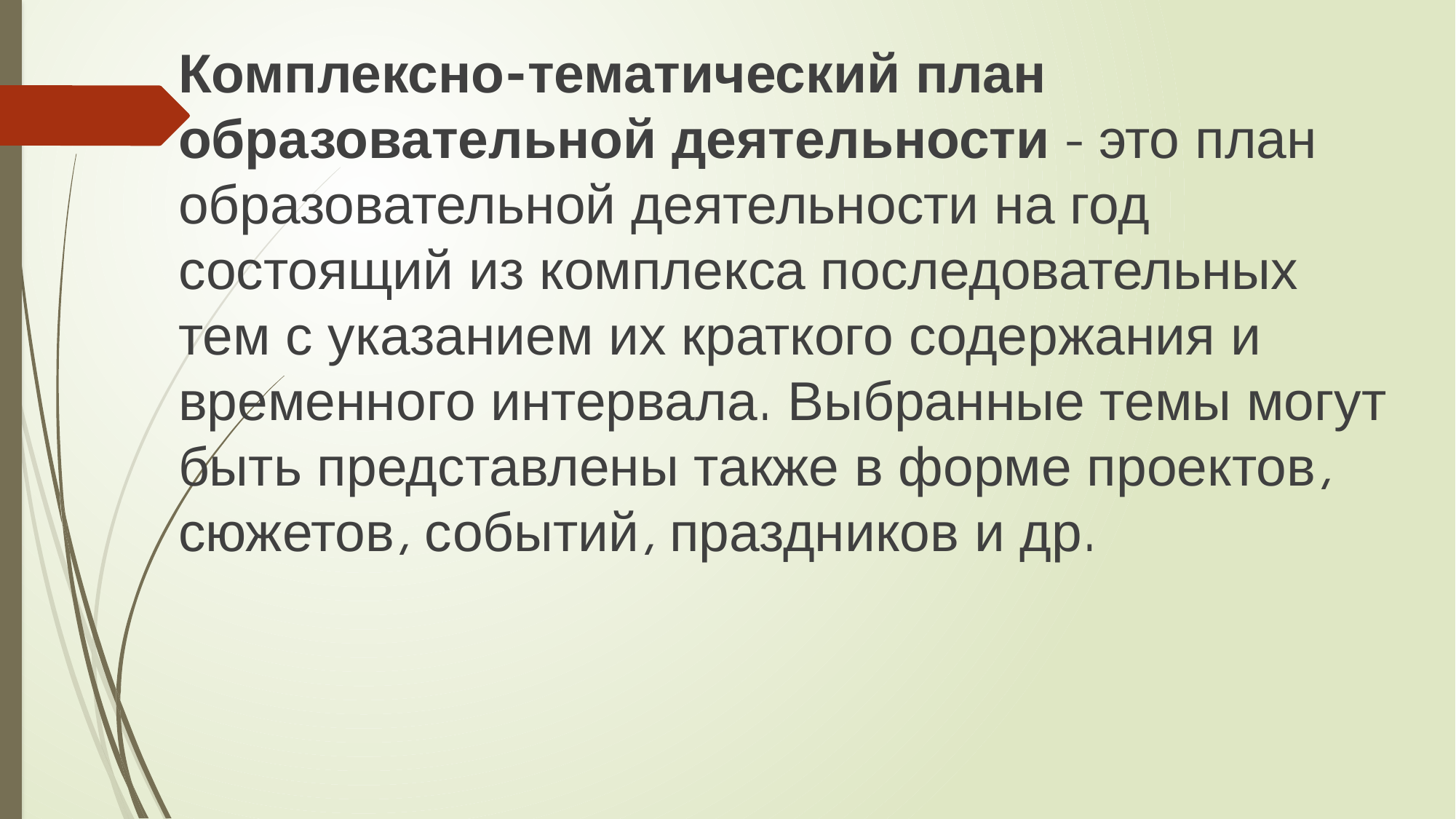

Комплексно-тематический план образовательной деятельности - это план образовательной деятельности на год состоящий из комплекса последовательных тем с указанием их краткого содержания и временного интервала. Выбранные темы могут быть представлены также в форме проектов, сюжетов, событий, праздников и др.